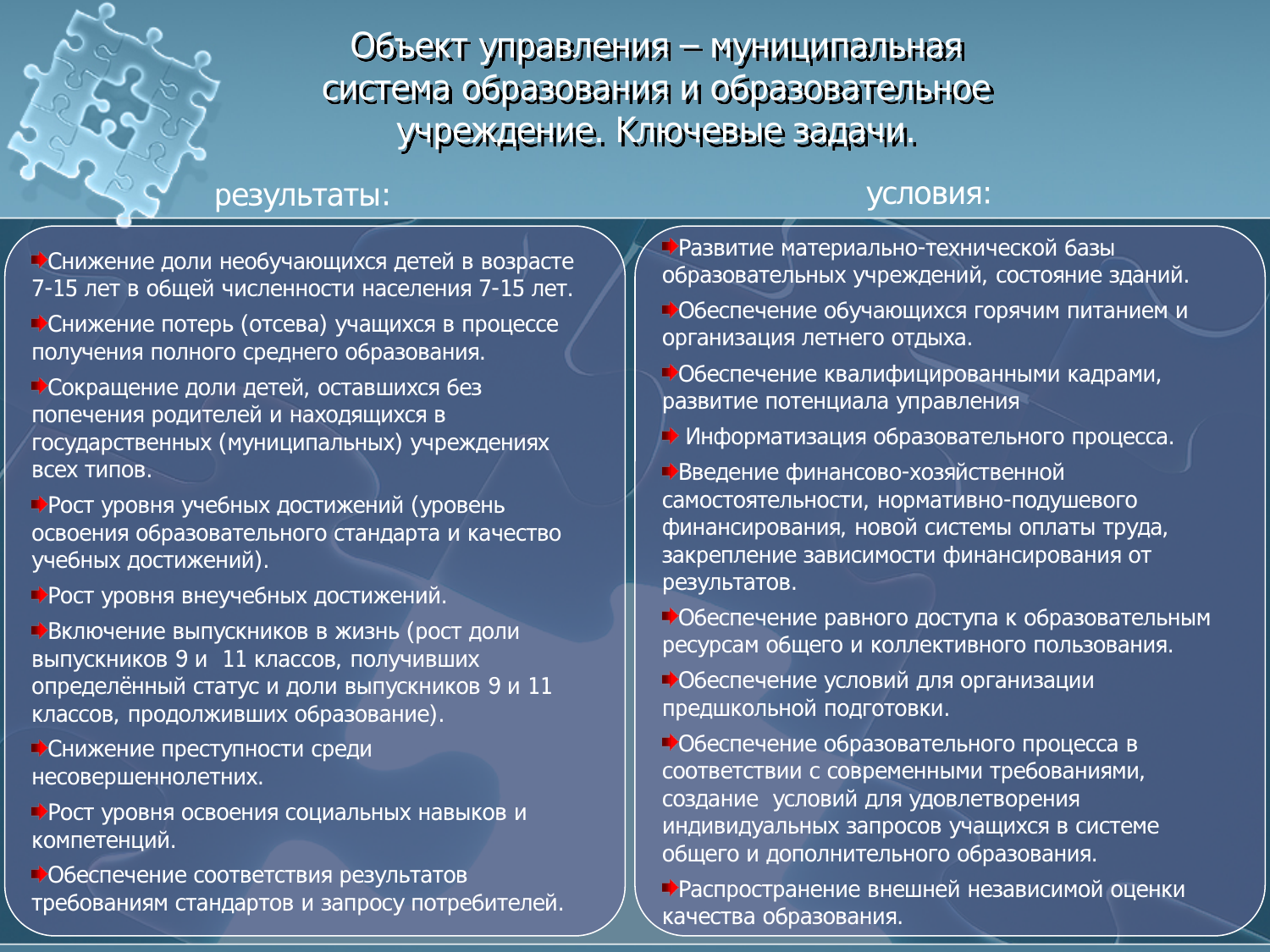

# Объект управления – муниципальная система образования и образовательное учреждение. Ключевые задачи.
условия:
результаты:
Снижение доли необучающихся детей в возрасте 7-15 лет в общей численности населения 7-15 лет.
Снижение потерь (отсева) учащихся в процессе получения полного среднего образования.
Сокращение доли детей, оставшихся без попечения родителей и находящихся в государственных (муниципальных) учреждениях всех типов.
Рост уровня учебных достижений (уровень освоения образовательного стандарта и качество учебных достижений).
Рост уровня внеучебных достижений.
Включение выпускников в жизнь (рост доли выпускников 9 и  11 классов, получивших определённый статус и доли выпускников 9 и 11 классов, продолживших образование).
Снижение преступности среди несовершеннолетних.
Рост уровня освоения социальных навыков и компетенций.
Обеспечение соответствия результатов требованиям стандартов и запросу потребителей.
Развитие материально-технической базы образовательных учреждений, состояние зданий.
Обеспечение обучающихся горячим питанием и организация летнего отдыха.
Обеспечение квалифицированными кадрами, развитие потенциала управления
 Информатизация образовательного процесса.
Введение финансово-хозяйственной самостоятельности, нормативно-подушевого финансирования, новой системы оплаты труда, закрепление зависимости финансирования от результатов.
Обеспечение равного доступа к образовательным ресурсам общего и коллективного пользования.
Обеспечение условий для организации предшкольной подготовки.
Обеспечение образовательного процесса в соответствии с современными требованиями, создание  условий для удовлетворения индивидуальных запросов учащихся в системе общего и дополнительного образования.
Распространение внешней независимой оценки качества образования.